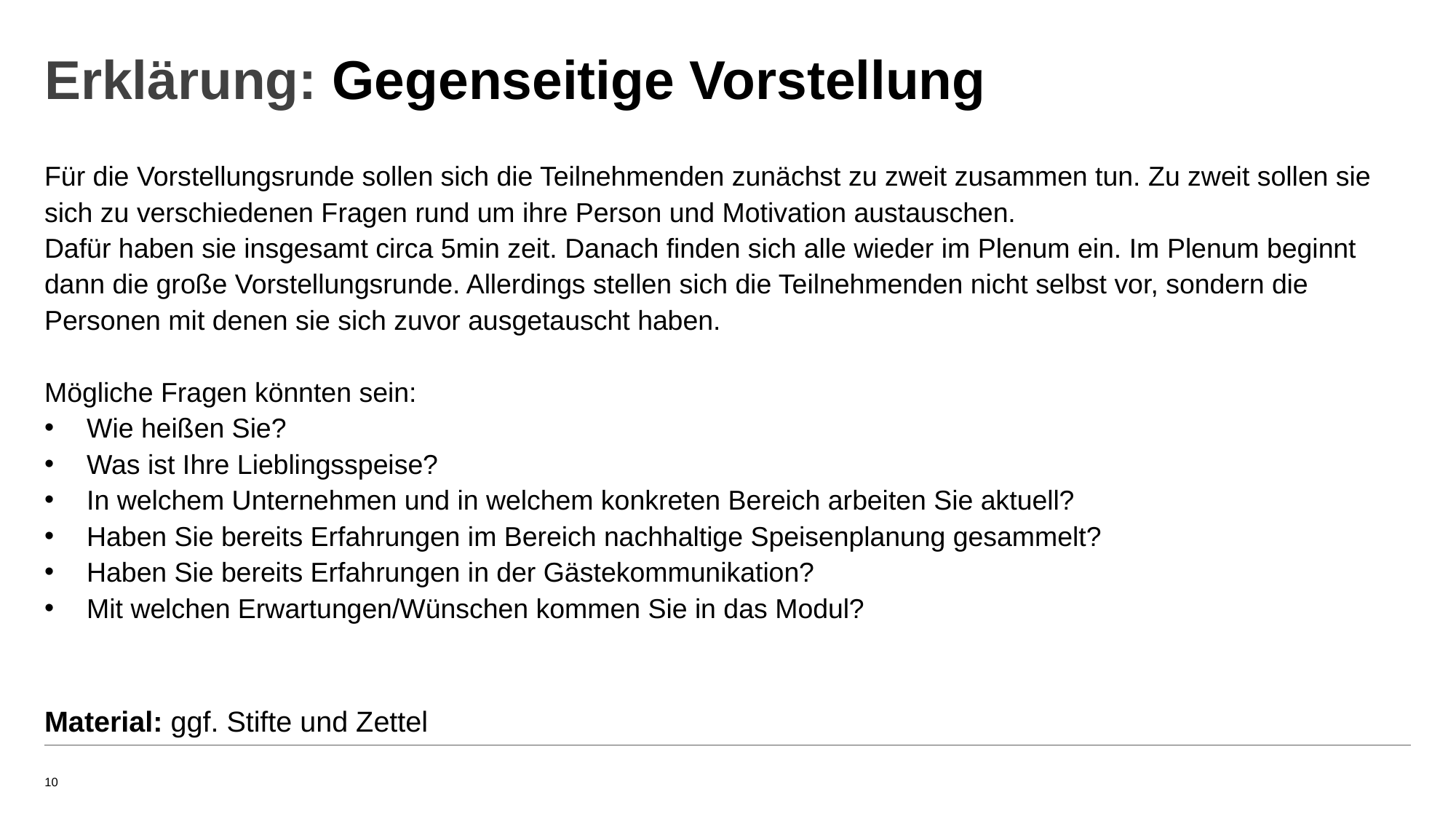

# Erklärung: Gegenseitige Vorstellung
Für die Vorstellungsrunde sollen sich die Teilnehmenden zunächst zu zweit zusammen tun. Zu zweit sollen sie sich zu verschiedenen Fragen rund um ihre Person und Motivation austauschen.
Dafür haben sie insgesamt circa 5min zeit. Danach finden sich alle wieder im Plenum ein. Im Plenum beginnt dann die große Vorstellungsrunde. Allerdings stellen sich die Teilnehmenden nicht selbst vor, sondern die Personen mit denen sie sich zuvor ausgetauscht haben.

Mögliche Fragen könnten sein:
Wie heißen Sie?
Was ist Ihre Lieblingsspeise?
In welchem Unternehmen und in welchem konkreten Bereich arbeiten Sie aktuell?
Haben Sie bereits Erfahrungen im Bereich nachhaltige Speisenplanung gesammelt?
Haben Sie bereits Erfahrungen in der Gästekommunikation?
Mit welchen Erwartungen/Wünschen kommen Sie in das Modul?

Material: ggf. Stifte und Zettel